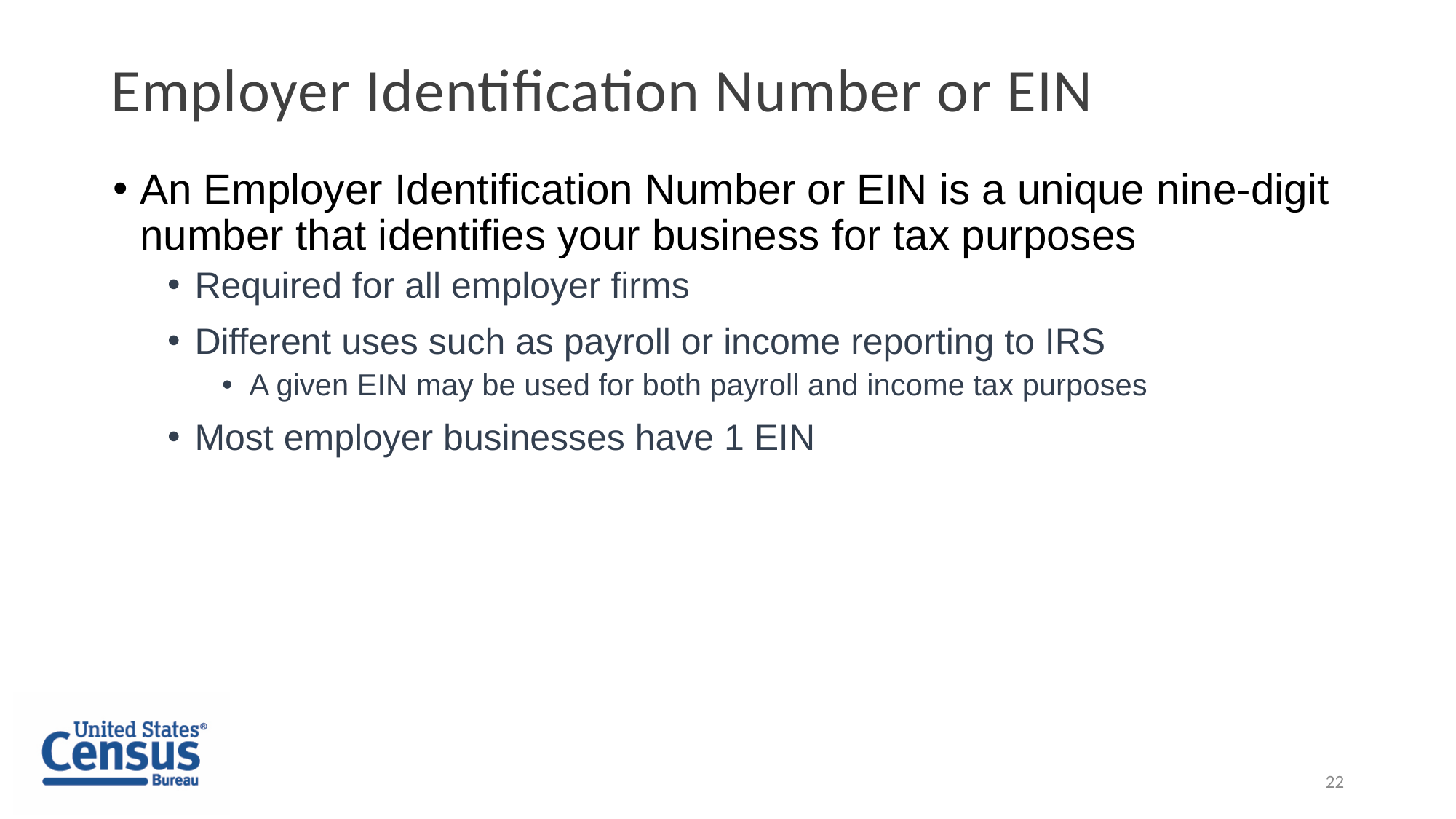

# Employer Identification Number or EIN
An Employer Identification Number or EIN is a unique nine-digit number that identifies your business for tax purposes
Required for all employer firms
Different uses such as payroll or income reporting to IRS
A given EIN may be used for both payroll and income tax purposes
Most employer businesses have 1 EIN
22